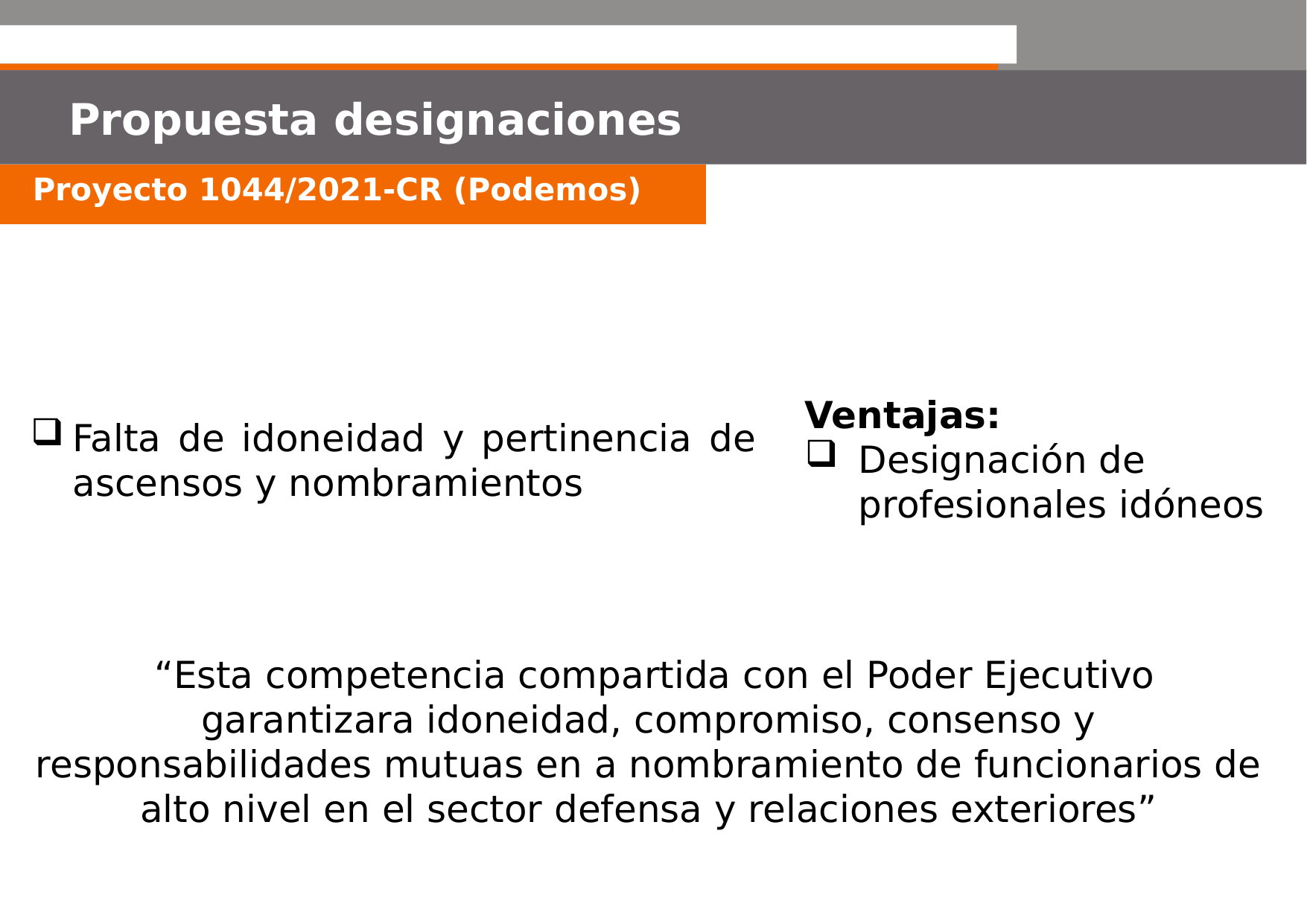

Proyecto 1044/2021-CR (Podemos)
Propuesta designaciones
Ventajas:
Designación de profesionales idóneos
Falta de idoneidad y pertinencia de ascensos y nombramientos
 “Esta competencia compartida con el Poder Ejecutivo garantizara idoneidad, compromiso, consenso y responsabilidades mutuas en a nombramiento de funcionarios de alto nivel en el sector defensa y relaciones exteriores”